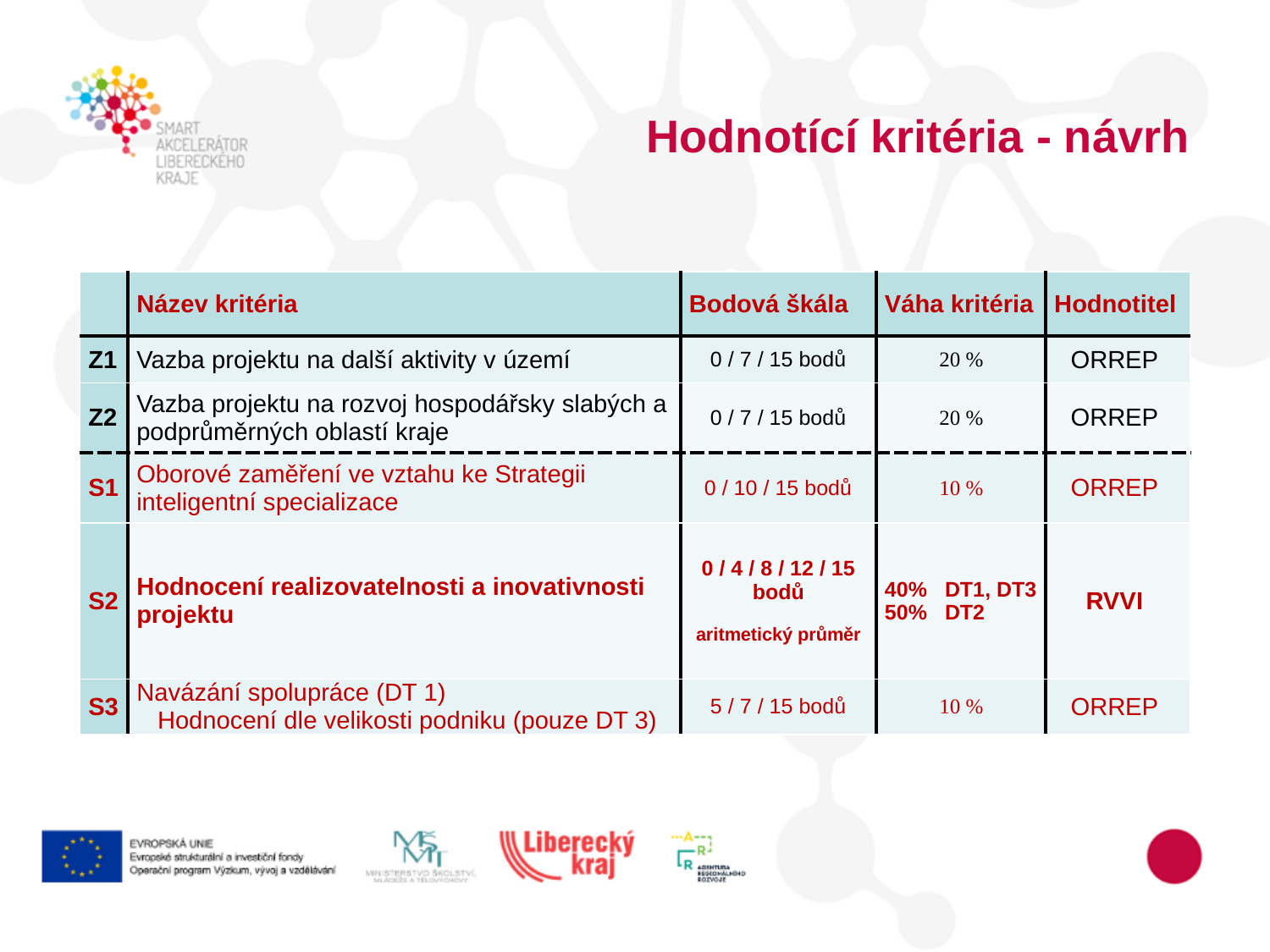

Hodnotící kritéria - návrh
|  | Název kritéria | Bodová škála | Váha kritéria | Hodnotitel |
| --- | --- | --- | --- | --- |
| Z1 | Vazba projektu na další aktivity v území | 0 / 7 / 15 bodů | 20 % | ORREP |
| Z2 | Vazba projektu na rozvoj hospodářsky slabých a podprůměrných oblastí kraje | 0 / 7 / 15 bodů | 20 % | ORREP |
| S1 | Oborové zaměření ve vztahu ke Strategii inteligentní specializace | 0 / 10 / 15 bodů | 10 % | ORREP |
| S2 | Hodnocení realizovatelnosti a inovativnosti projektu | 0 / 4 / 8 / 12 / 15 bodů aritmetický průměr | 40% DT1, DT3 50% DT2 | RVVI |
| S3 | Navázání spolupráce (DT 1) Hodnocení dle velikosti podniku (pouze DT 3) | 5 / 7 / 15 bodů | 10 % | ORREP |